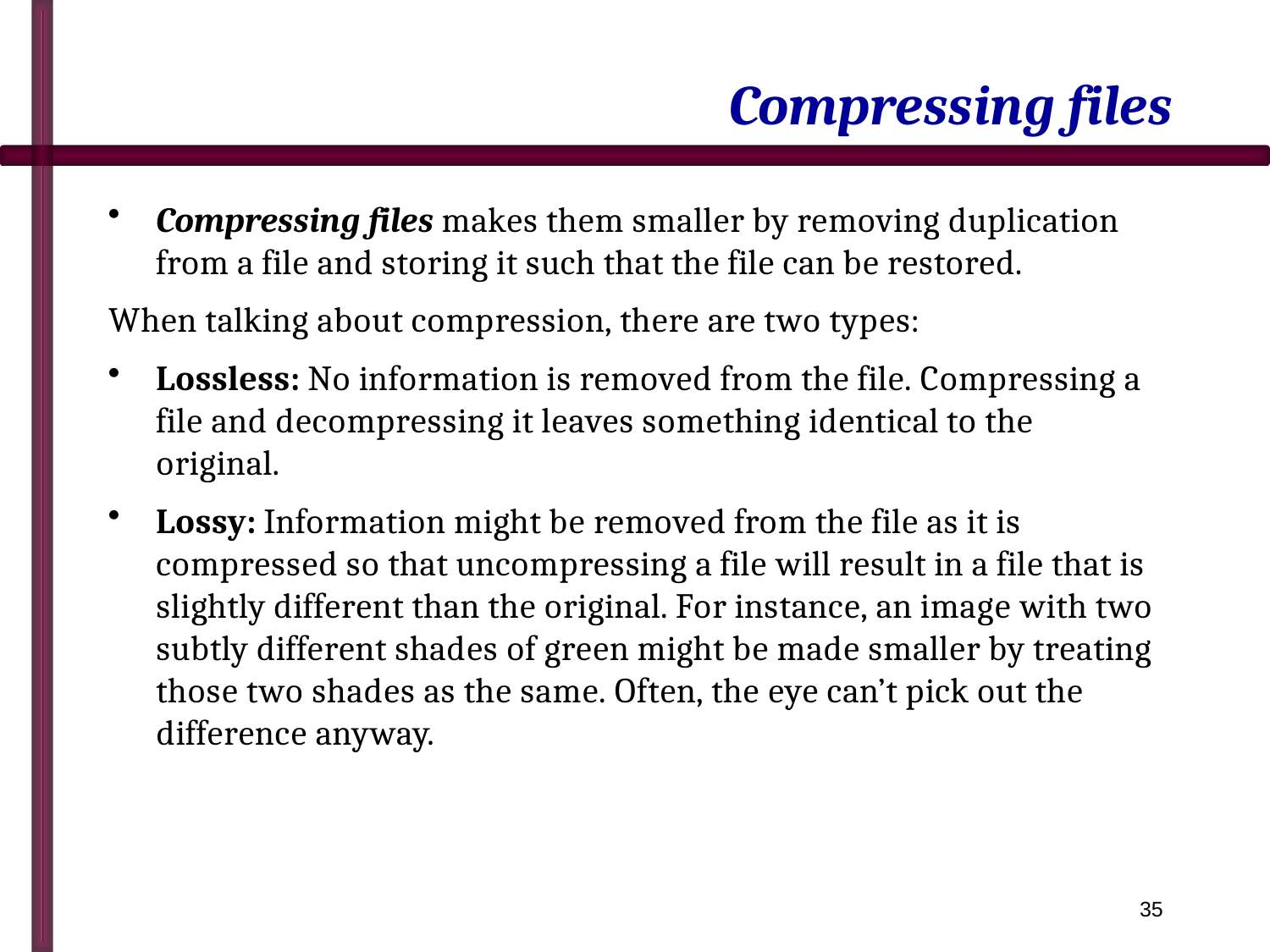

# Compressing files
Compressing files makes them smaller by removing duplication from a file and storing it such that the file can be restored.
When talking about compression, there are two types:
Lossless: No information is removed from the file. Compressing a file and decompressing it leaves something identical to the original.
Lossy: Information might be removed from the file as it is compressed so that uncompressing a file will result in a file that is slightly different than the original. For instance, an image with two subtly different shades of green might be made smaller by treating those two shades as the same. Often, the eye can’t pick out the difference anyway.